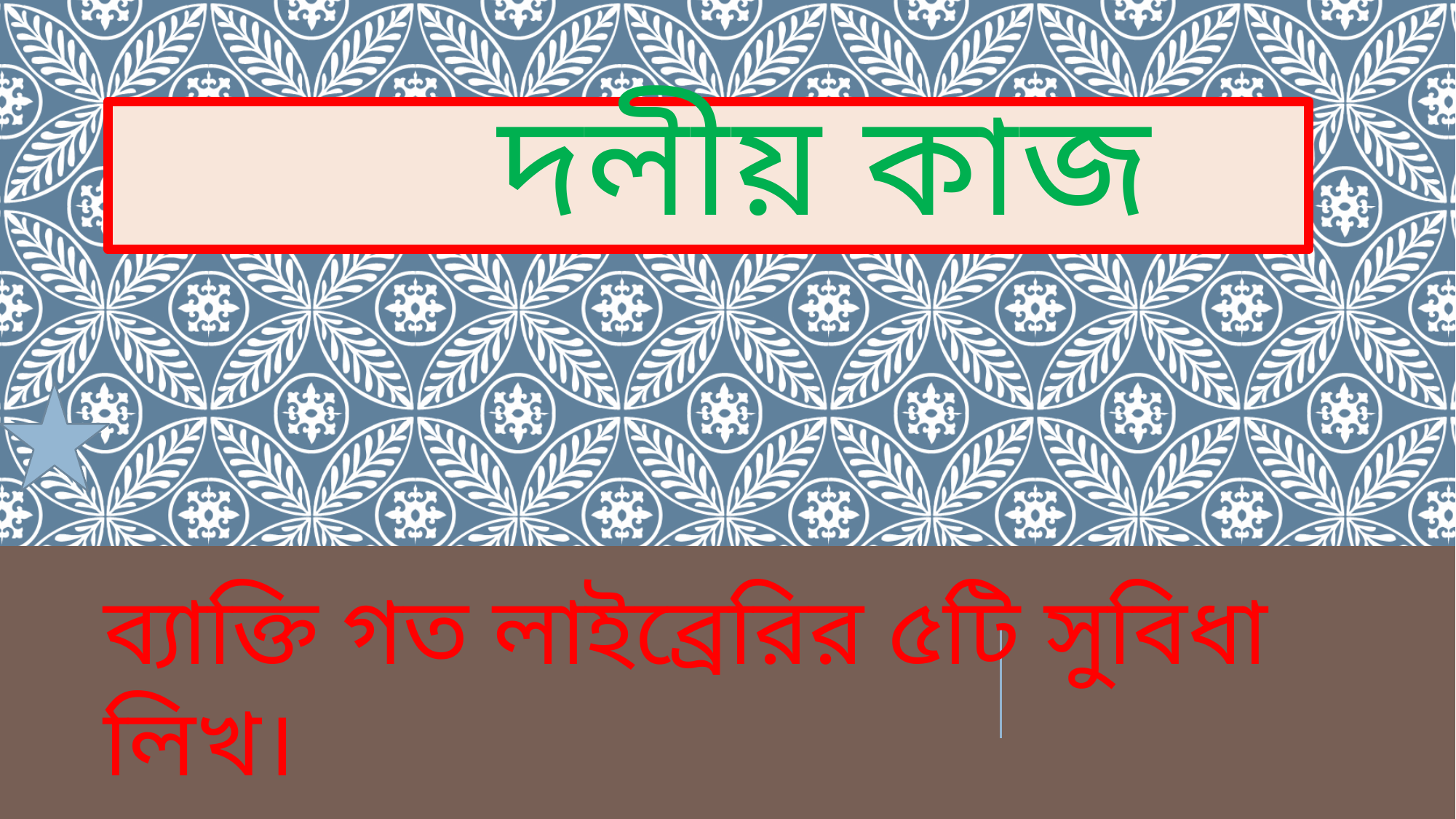

# দলীয় কাজ

ব্যাক্তি গত লাইব্রেরির ৫টি সুবিধা লিখ।